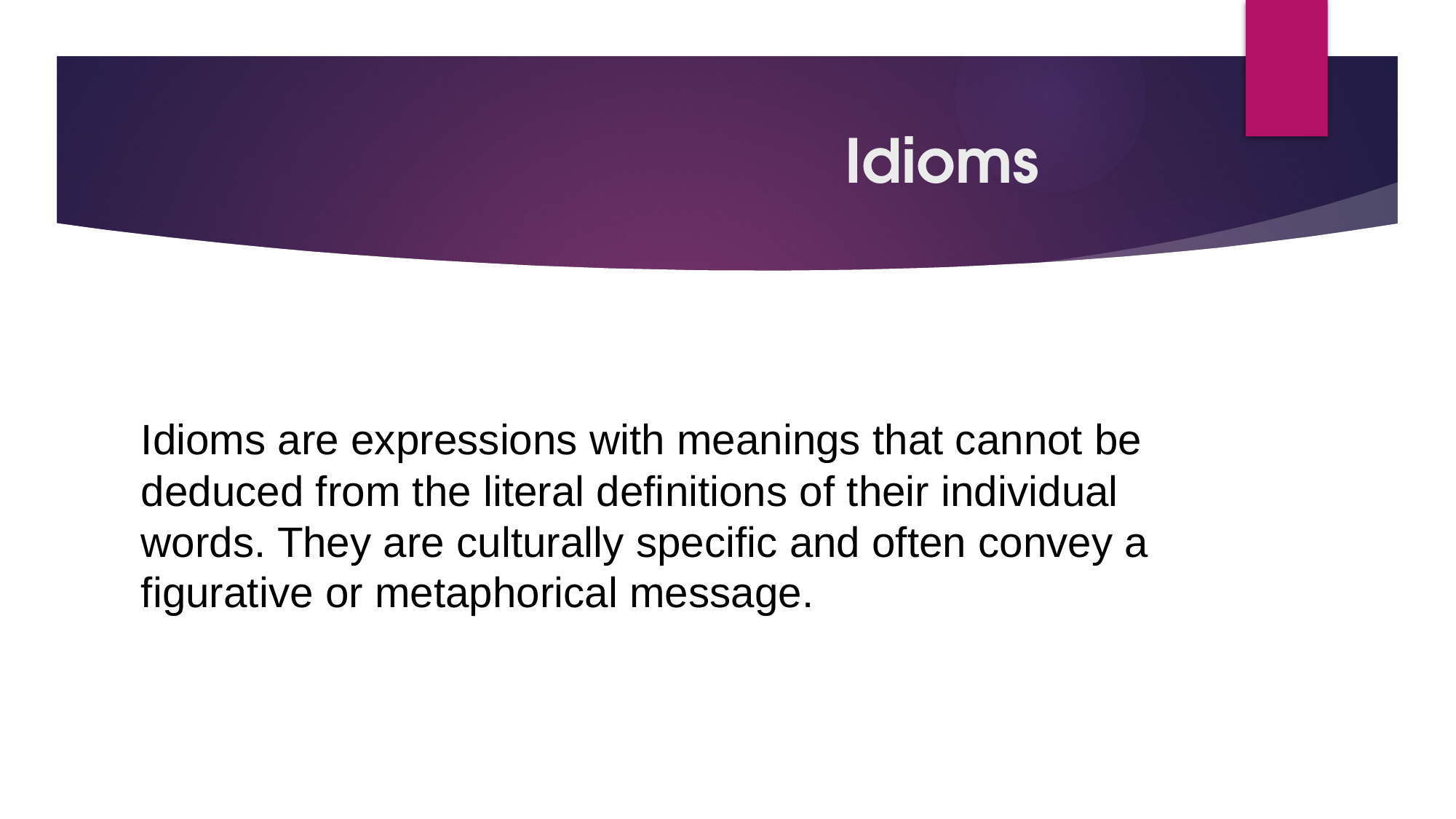

# Idioms

Idioms are expressions with meanings that cannot be deduced from the literal definitions of their individual words. They are culturally specific and often convey a figurative or metaphorical message.